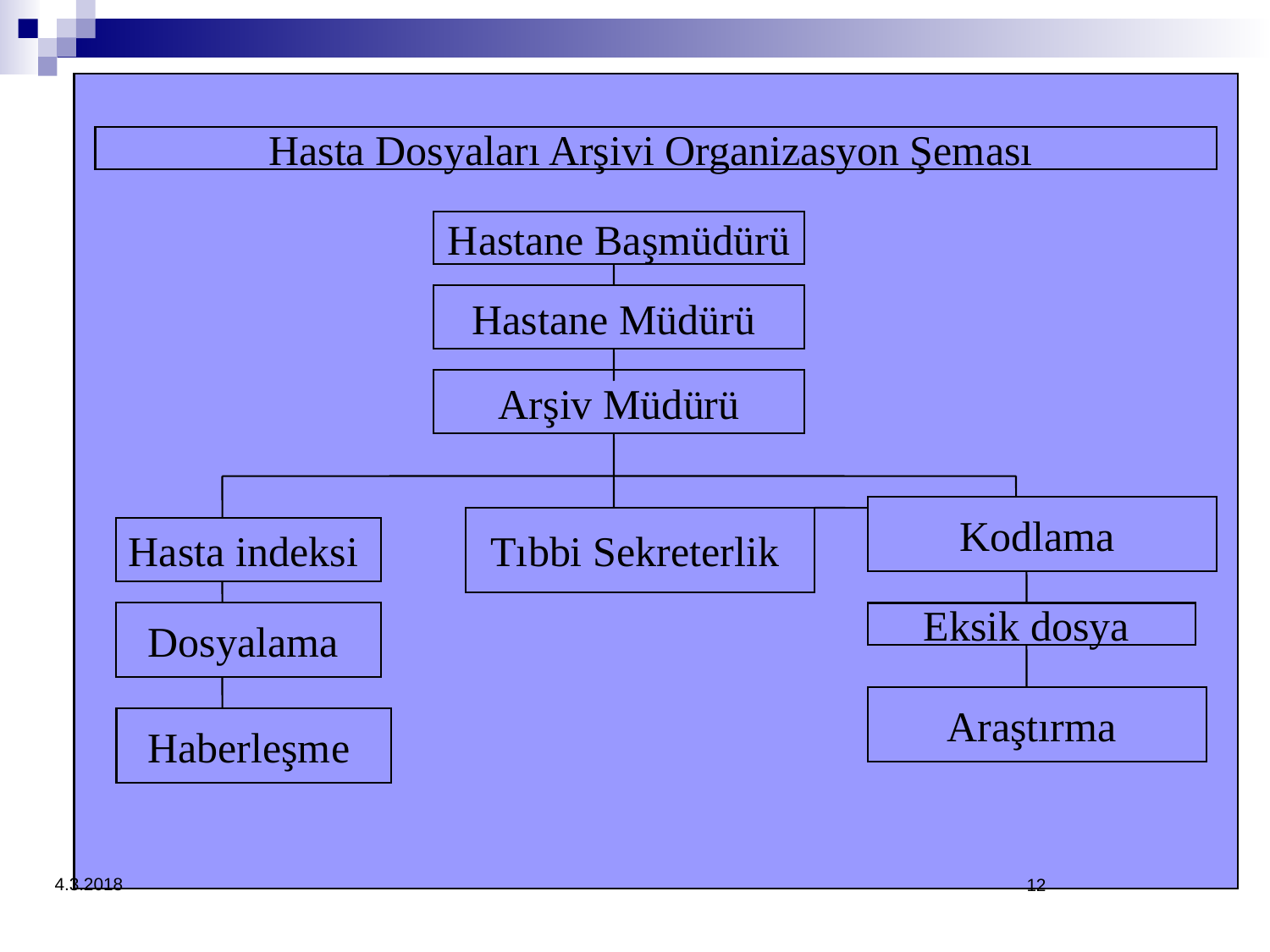

Hasta Dosyaları Arşivi Organizasyon Şeması
Hastane Başmüdürü

Hastane Müdürü

Arşiv Müdürü

Kodlama
Tıbbi Sekreterlik

Hasta indeksi

Dosyalama
Eksik dosya

Araştırma
Haberleşme
4.3.2018
12